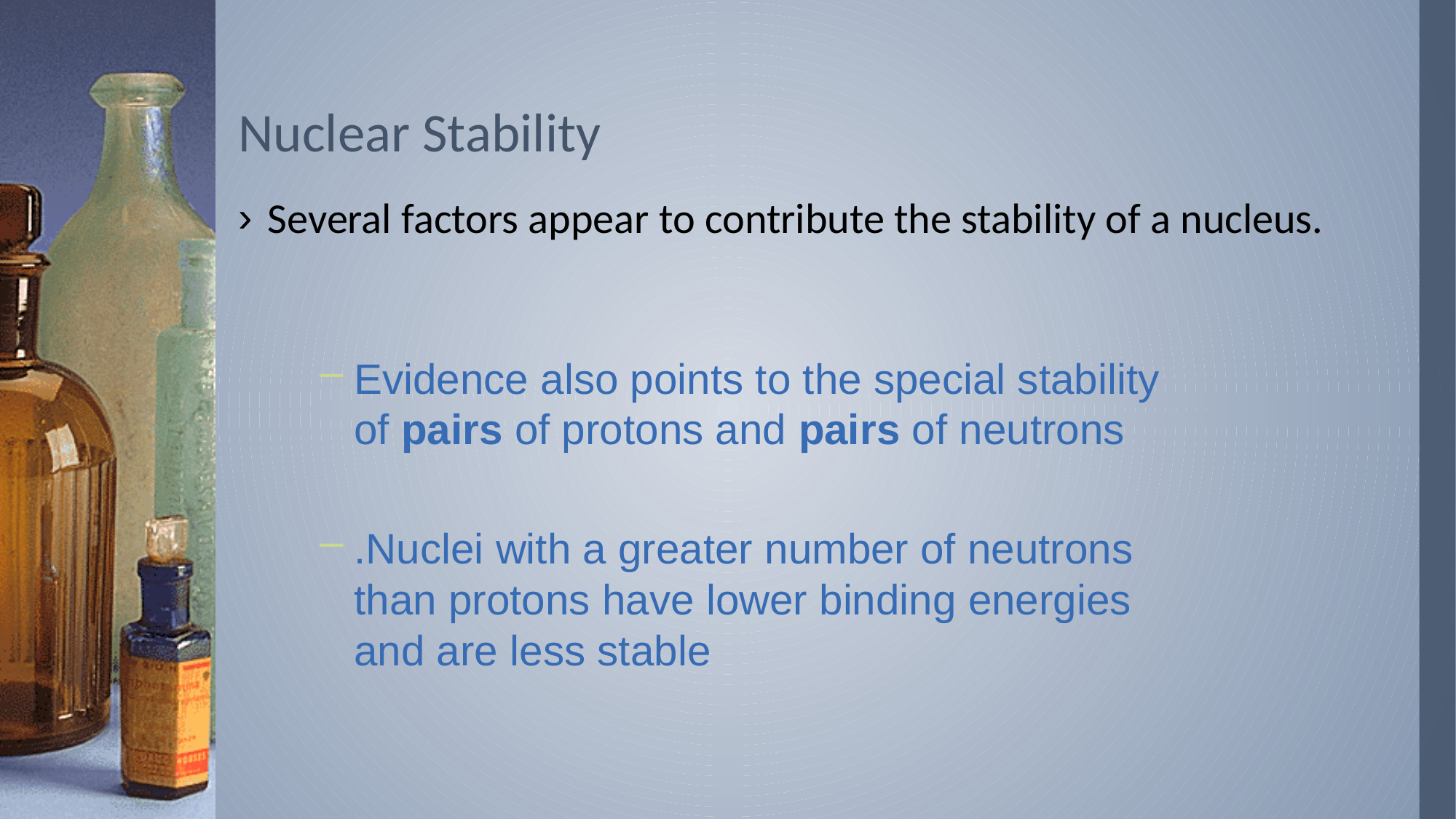

# Nuclear Stability
Several factors appear to contribute the stability of a nucleus.
Evidence also points to the special stability of pairs of protons and pairs of neutrons

.Nuclei with a greater number of neutrons than protons have lower binding energies and are less stable